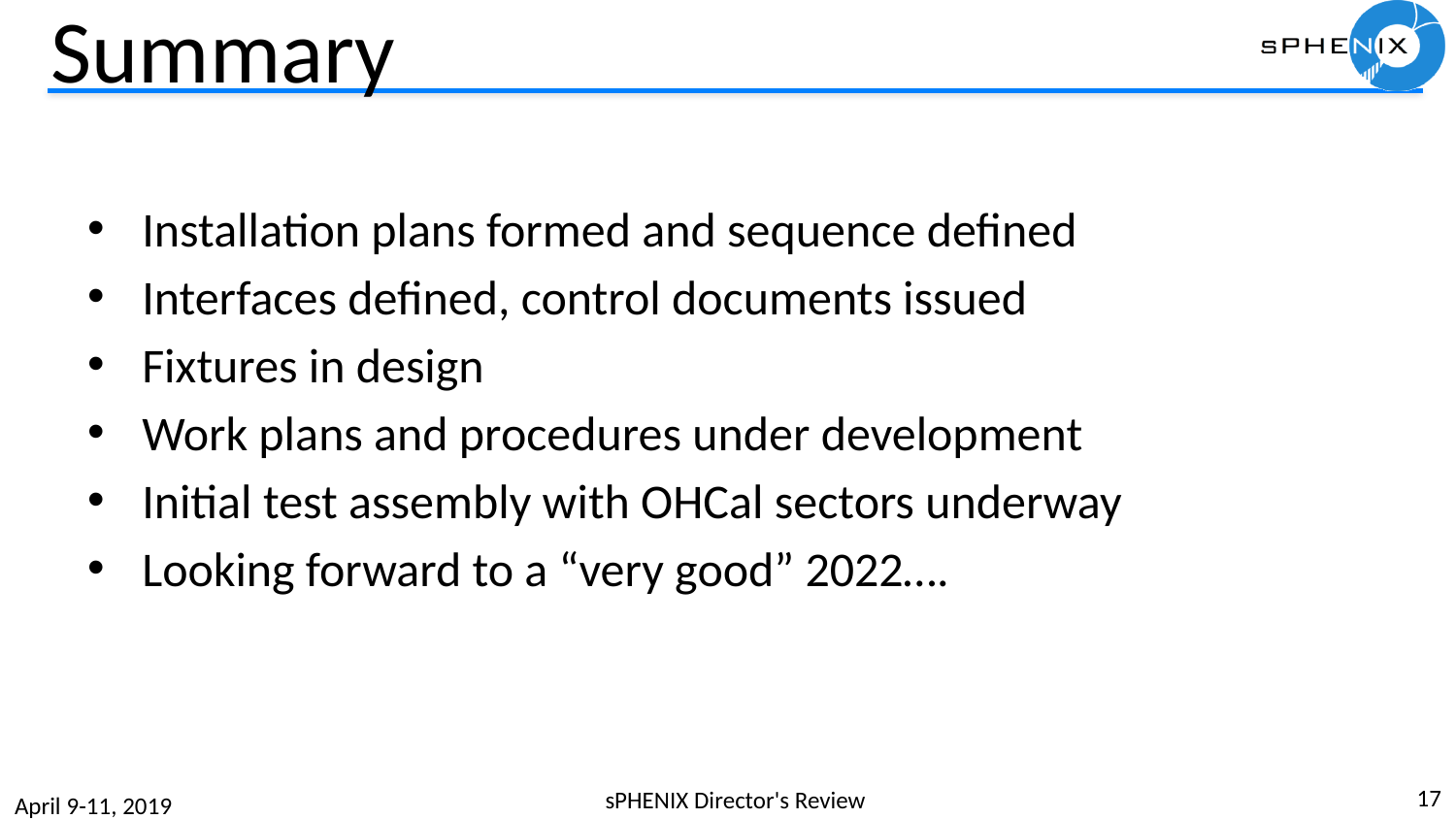

# Summary
Installation plans formed and sequence defined
Interfaces defined, control documents issued
Fixtures in design
Work plans and procedures under development
Initial test assembly with OHCal sectors underway
Looking forward to a “very good” 2022….
17
sPHENIX Director's Review
April 9-11, 2019